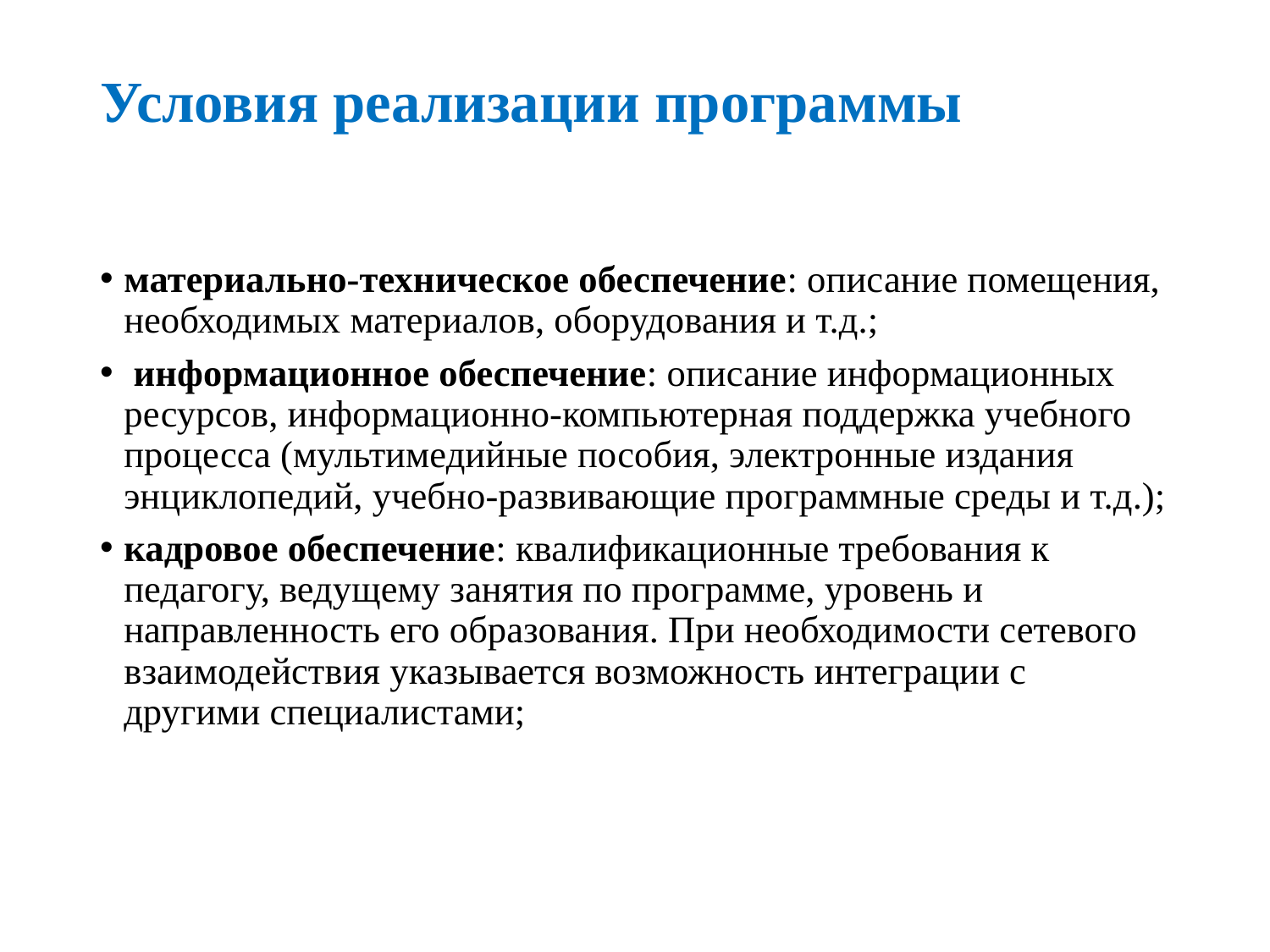

# Условия реализации программы
материально-техническое обеспечение: описание помещения, необходимых материалов, оборудования и т.д.;
 информационное обеспечение: описание информационных ресурсов, информационно-компьютерная поддержка учебного процесса (мультимедийные пособия, электронные издания энциклопедий, учебно-развивающие программные среды и т.д.);
кадровое обеспечение: квалификационные требования к педагогу, ведущему занятия по программе, уровень и направленность его образования. При необходимости сетевого взаимодействия указывается возможность интеграции с другими специалистами;